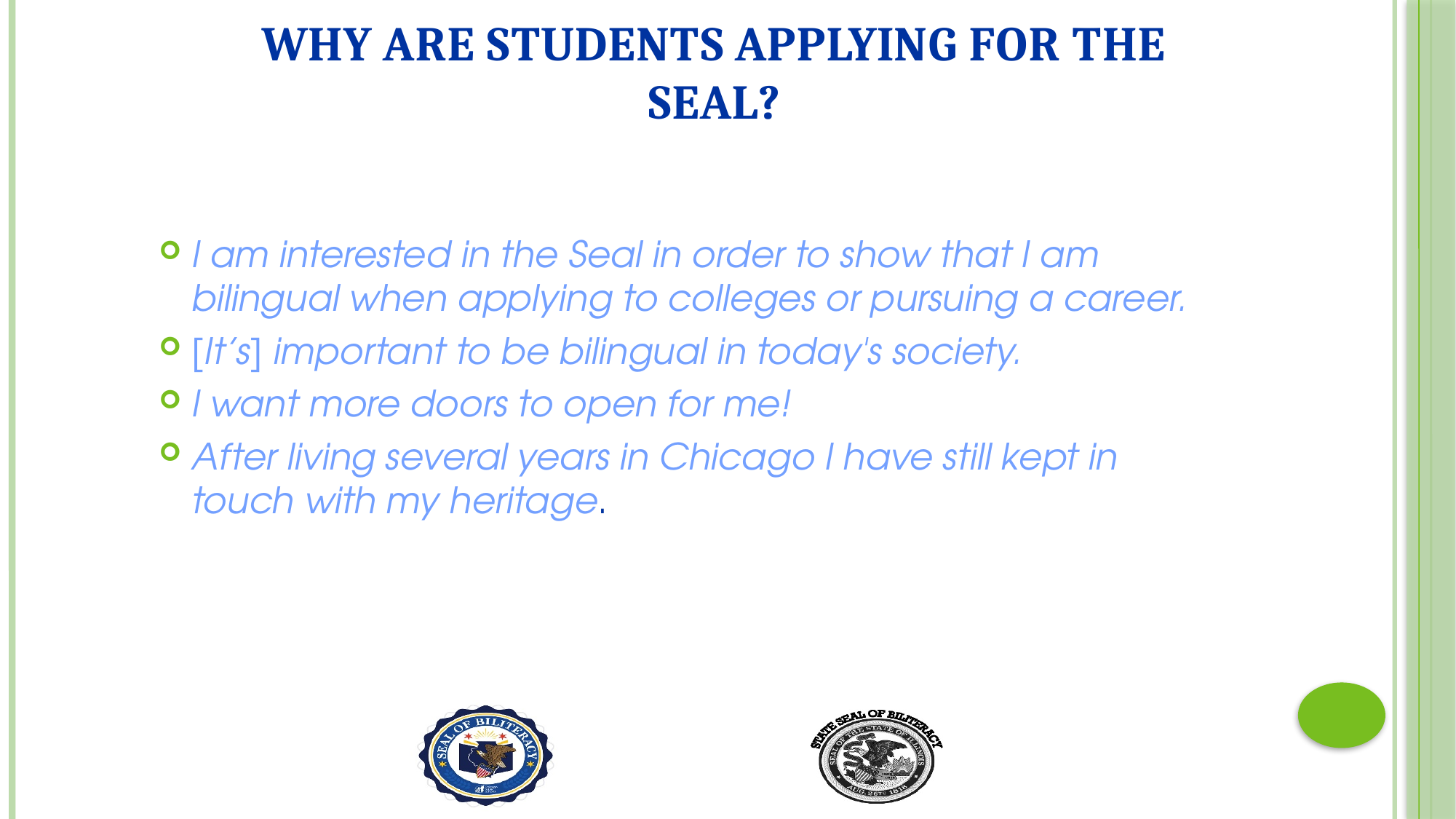

# Why Are Students Applying for the Seal?
I am interested in the Seal in order to show that I am bilingual when applying to colleges or pursuing a career.
[It’s] important to be bilingual in today's society.
I want more doors to open for me!
After living several years in Chicago I have still kept in touch with my heritage.